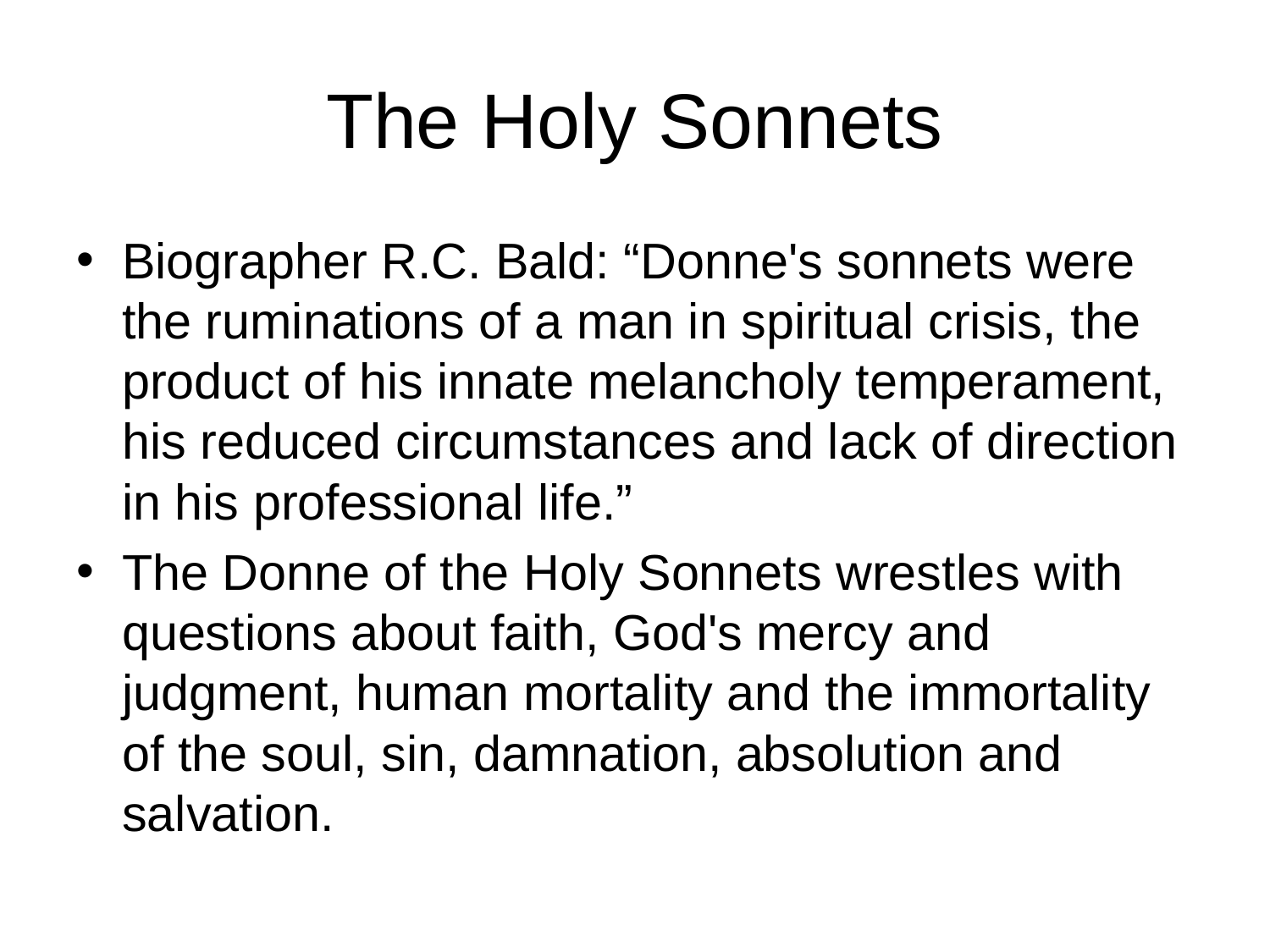

# The Holy Sonnets
Biographer R.C. Bald: “Donne's sonnets were the ruminations of a man in spiritual crisis, the product of his innate melancholy temperament, his reduced circumstances and lack of direction in his professional life.”
The Donne of the Holy Sonnets wrestles with questions about faith, God's mercy and judgment, human mortality and the immortality of the soul, sin, damnation, absolution and salvation.